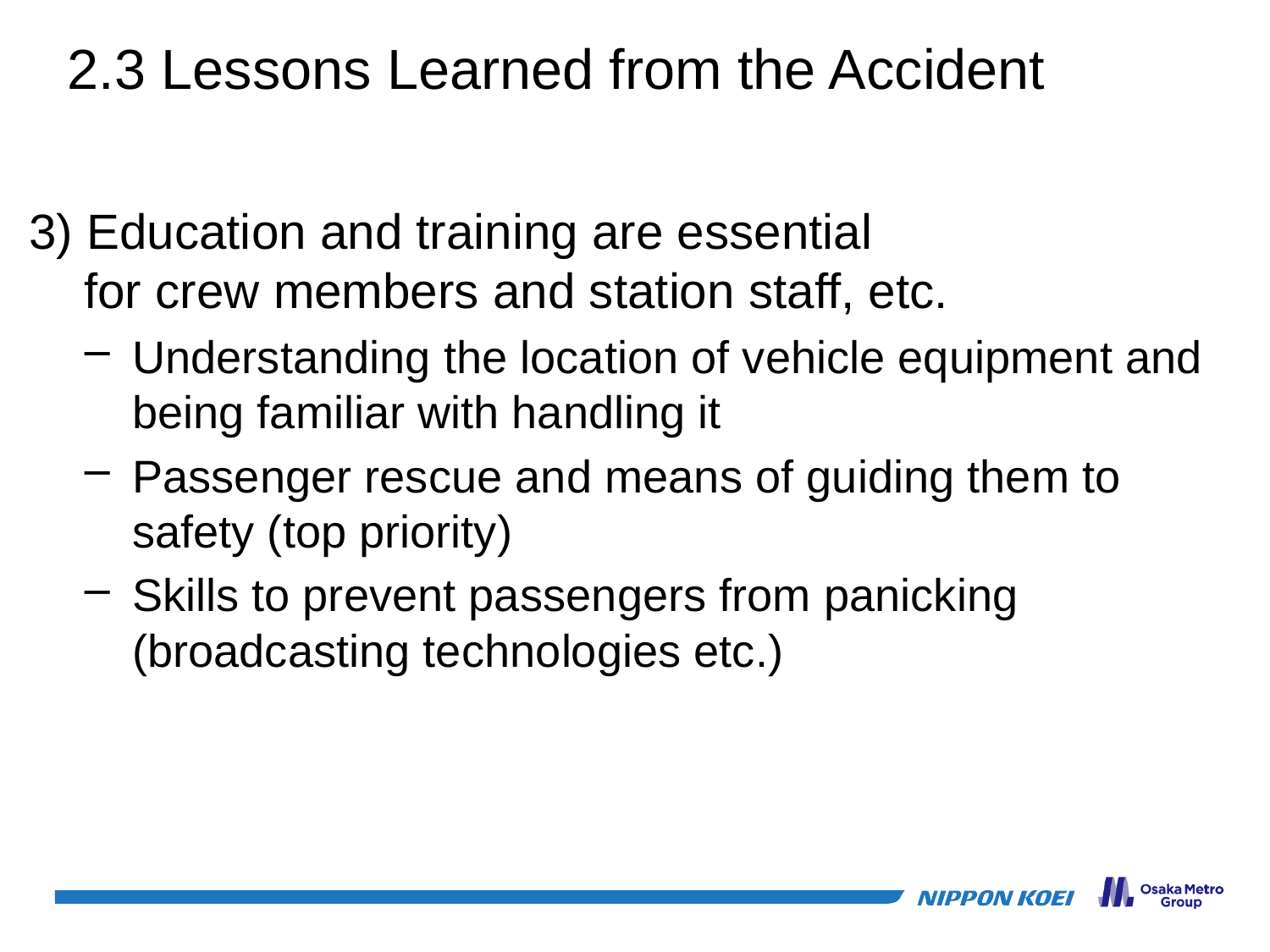

2.3 Lessons Learned from the Accident
3) Education and training are essential
    for crew members and station staff, etc.
Understanding the location of vehicle equipment and being familiar with handling it
Passenger rescue and means of guiding them to safety (top priority)
Skills to prevent passengers from panicking (broadcasting technologies etc.)